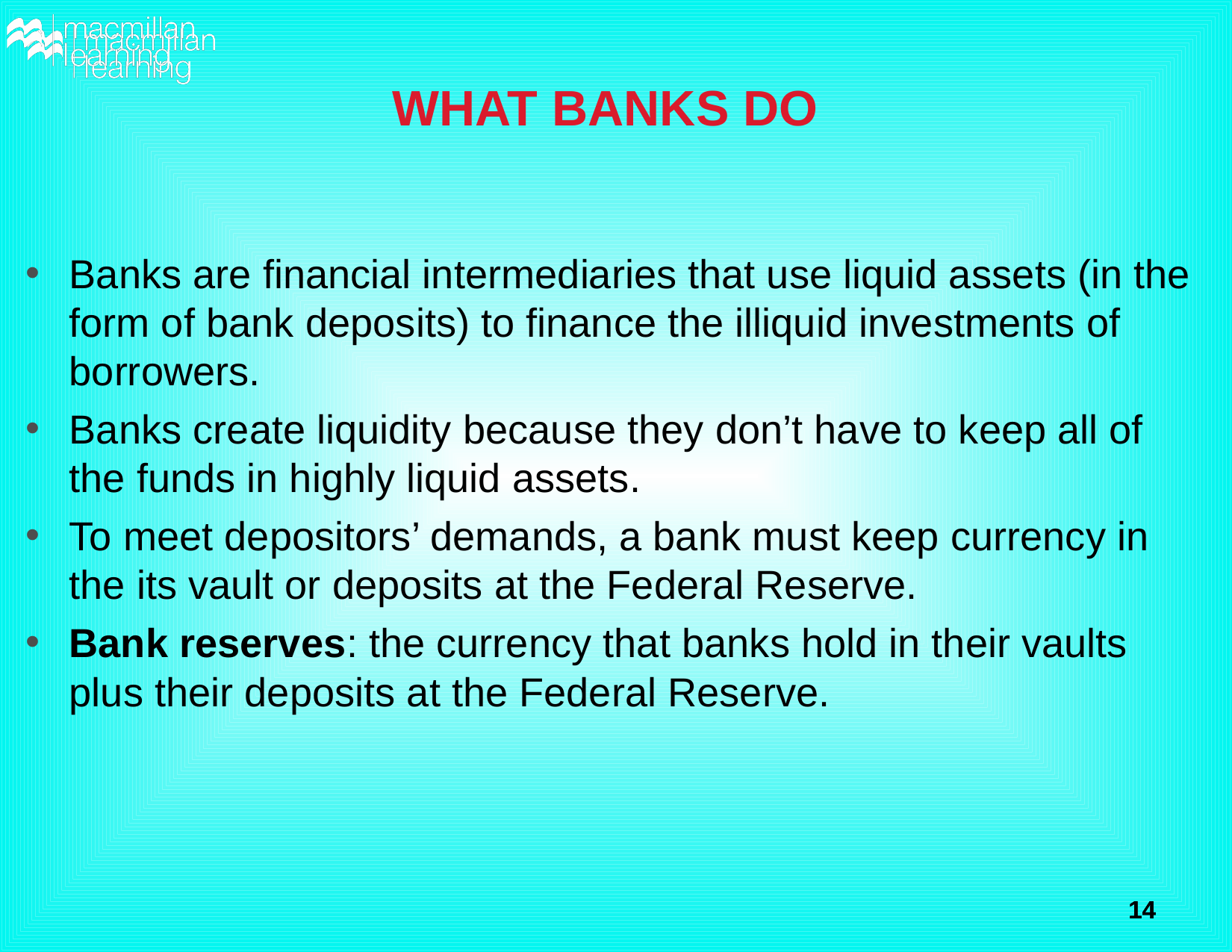

# WHAT BANKS DO
Banks are financial intermediaries that use liquid assets (in the form of bank deposits) to finance the illiquid investments of borrowers.
Banks create liquidity because they don’t have to keep all of the funds in highly liquid assets.
To meet depositors’ demands, a bank must keep currency in the its vault or deposits at the Federal Reserve.
Bank reserves: the currency that banks hold in their vaults plus their deposits at the Federal Reserve.